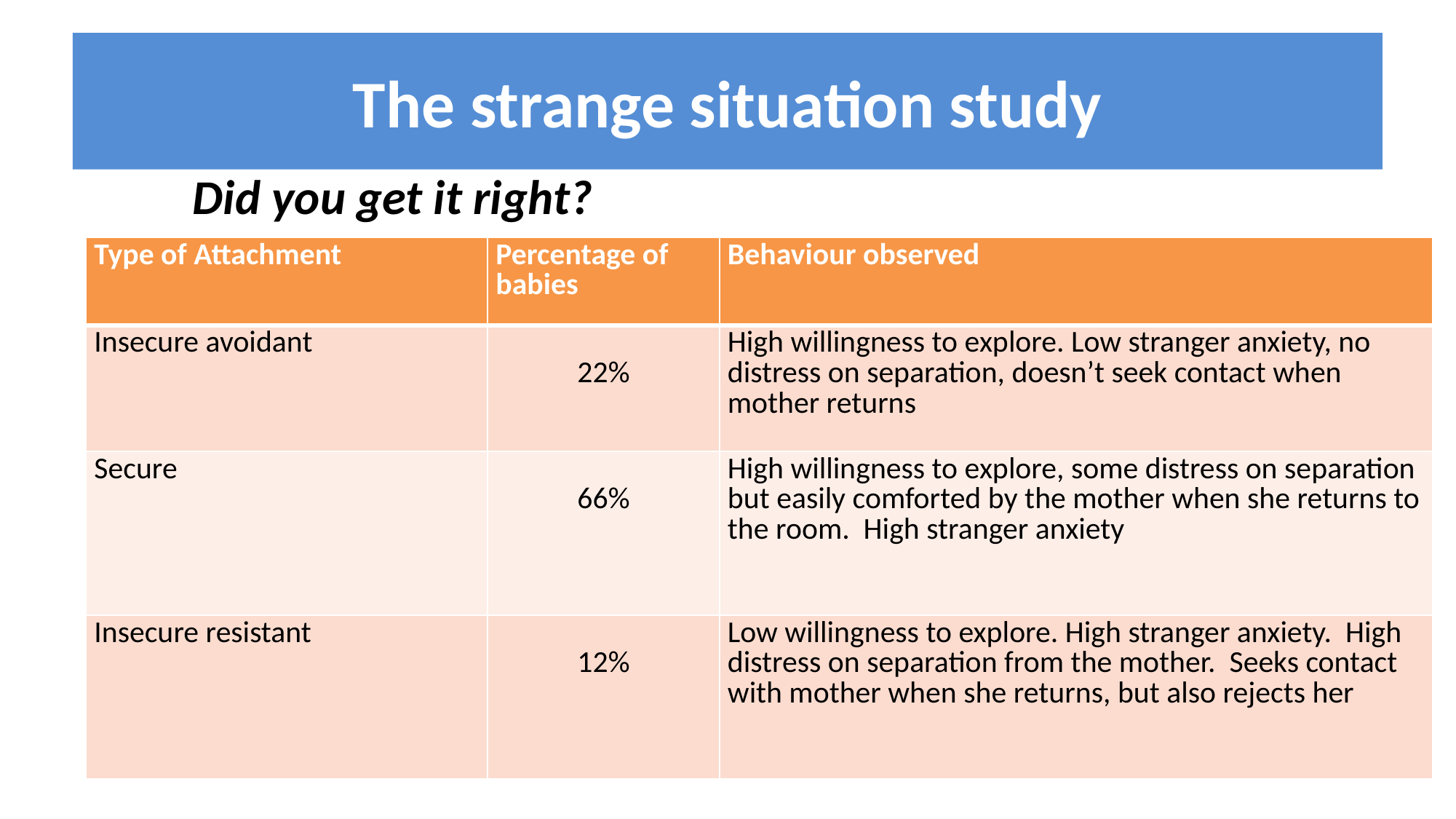

# The strange situation study
Did you get it right?

| Type of Attachment | Percentage of babies | Behaviour observed |
| --- | --- | --- |
| Insecure avoidant | 22% | High willingness to explore. Low stranger anxiety, no distress on separation, doesn’t seek contact when mother returns |
| Secure | 66% | High willingness to explore, some distress on separation but easily comforted by the mother when she returns to the room. High stranger anxiety |
| Insecure resistant | 12% | Low willingness to explore. High stranger anxiety. High distress on separation from the mother. Seeks contact with mother when she returns, but also rejects her |